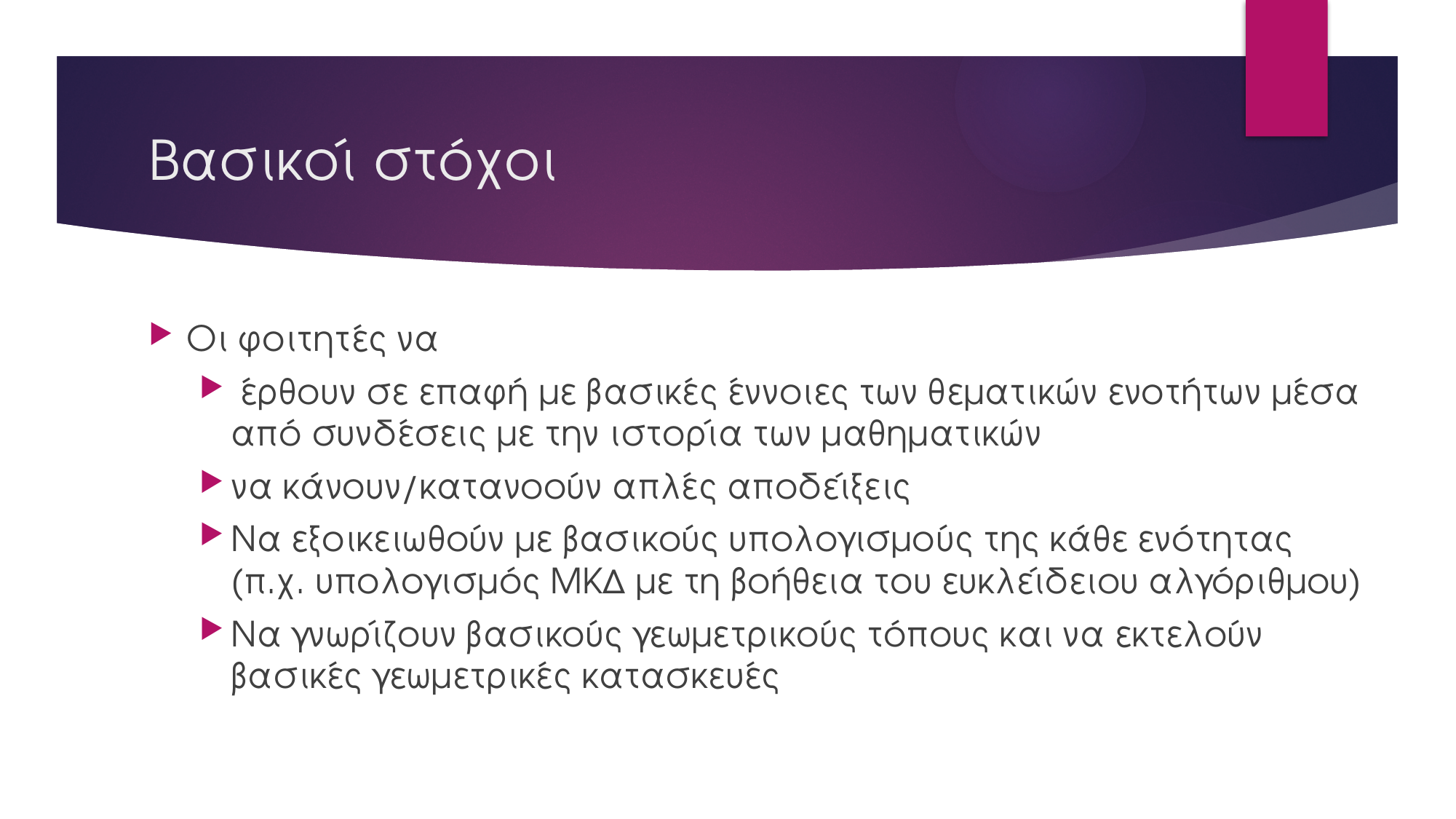

# Βασικοί στόχοι
Οι φοιτητές να
 έρθουν σε επαφή με βασικές έννοιες των θεματικών ενοτήτων μέσα από συνδέσεις με την ιστορία των μαθηματικών
να κάνουν/κατανοούν απλές αποδείξεις
Να εξοικειωθούν με βασικούς υπολογισμούς της κάθε ενότητας (π.χ. υπολογισμός ΜΚΔ με τη βοήθεια του ευκλείδειου αλγόριθμου)
Να γνωρίζουν βασικούς γεωμετρικούς τόπους και να εκτελούν βασικές γεωμετρικές κατασκευές